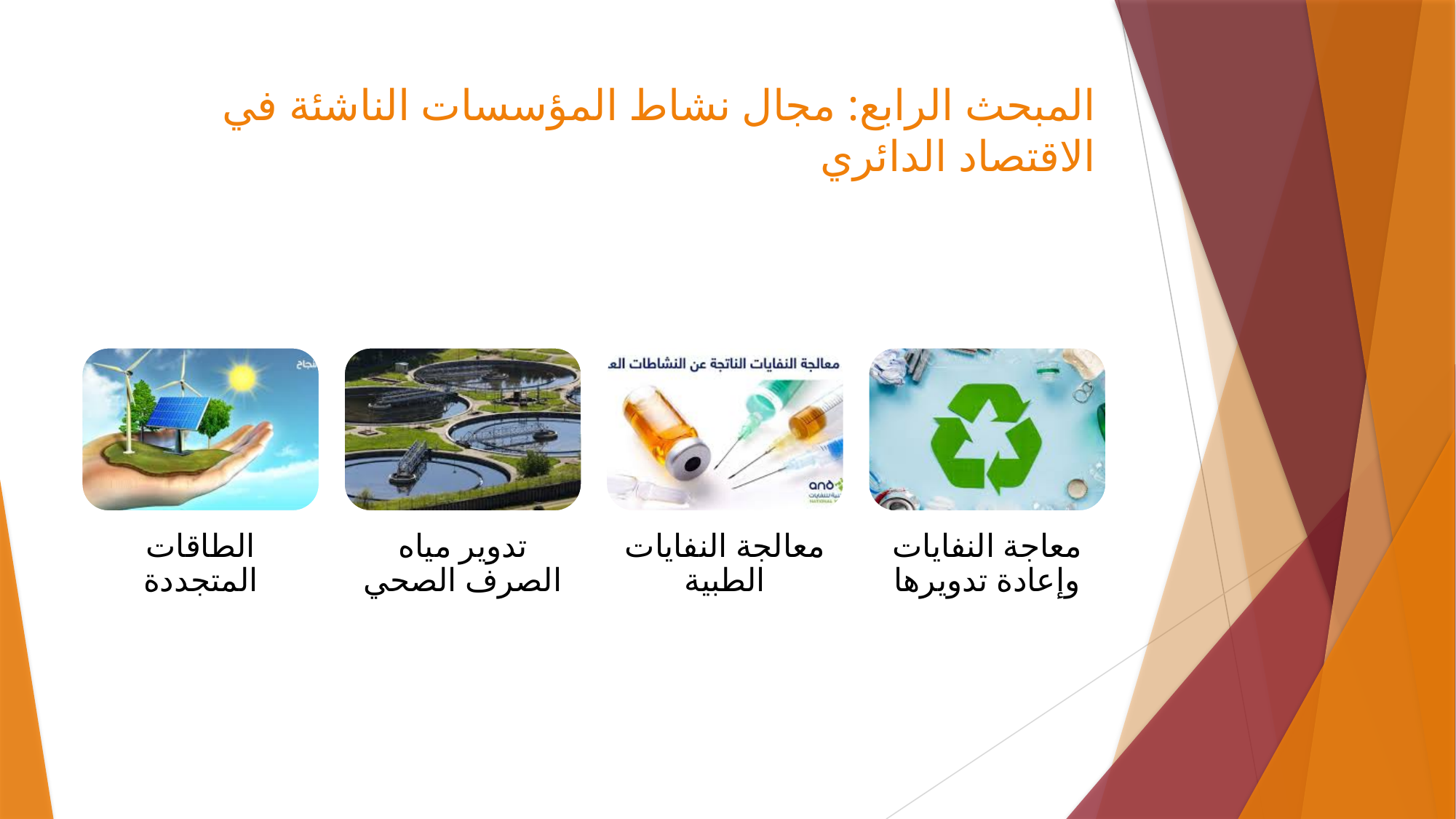

# المبحث الرابع: مجال نشاط المؤسسات الناشئة في الاقتصاد الدائري
الطاقات المتجددة
تدوير مياه الصرف الصحي
معالجة النفايات الطبية
معاجة النفايات وإعادة تدويرها